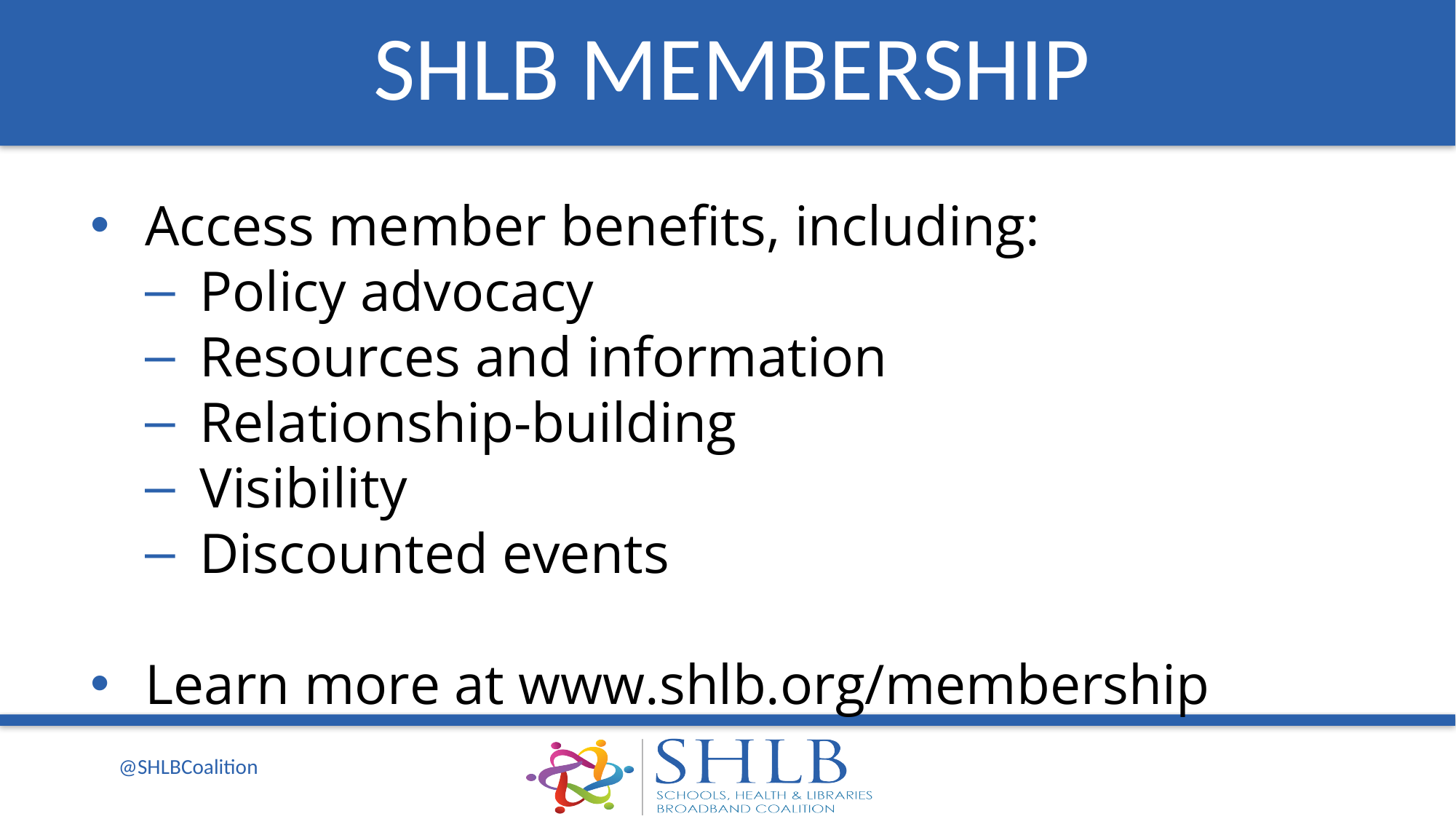

SHLB MEMBERSHIP

Access member benefits, including:
Policy advocacy
Resources and information
Relationship-building
Visibility
Discounted events

Learn more at www.shlb.org/membership